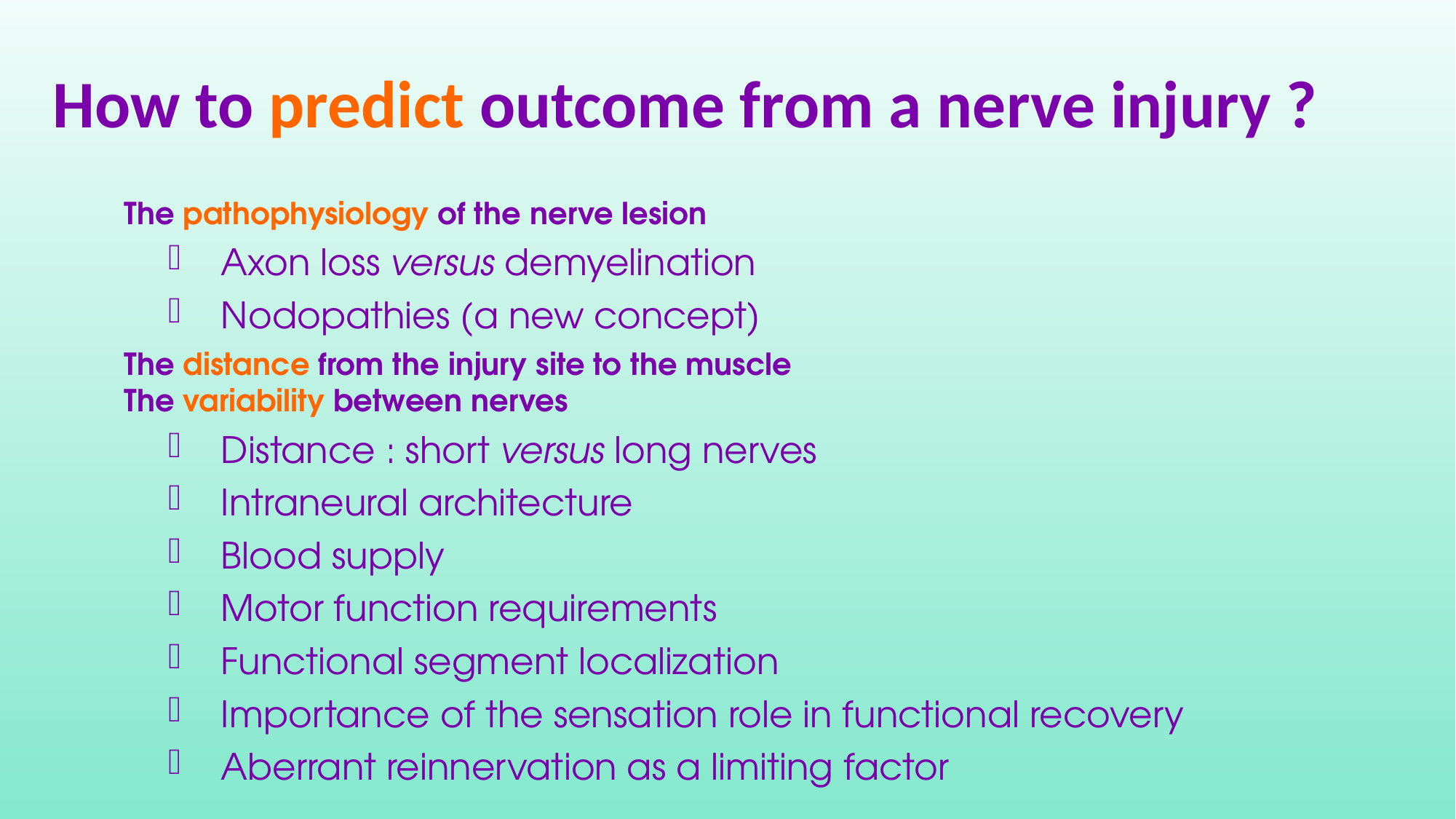

How to predict outcome from a nerve injury ?
The pathophysiology of the nerve lesion
Axon loss versus demyelination
Nodopathies (a new concept)
The distance from the injury site to the muscle
The variability between nerves
Distance : short versus long nerves
Intraneural architecture
Blood supply
Motor function requirements
Functional segment localization
Importance of the sensation role in functional recovery
Aberrant reinnervation as a limiting factor